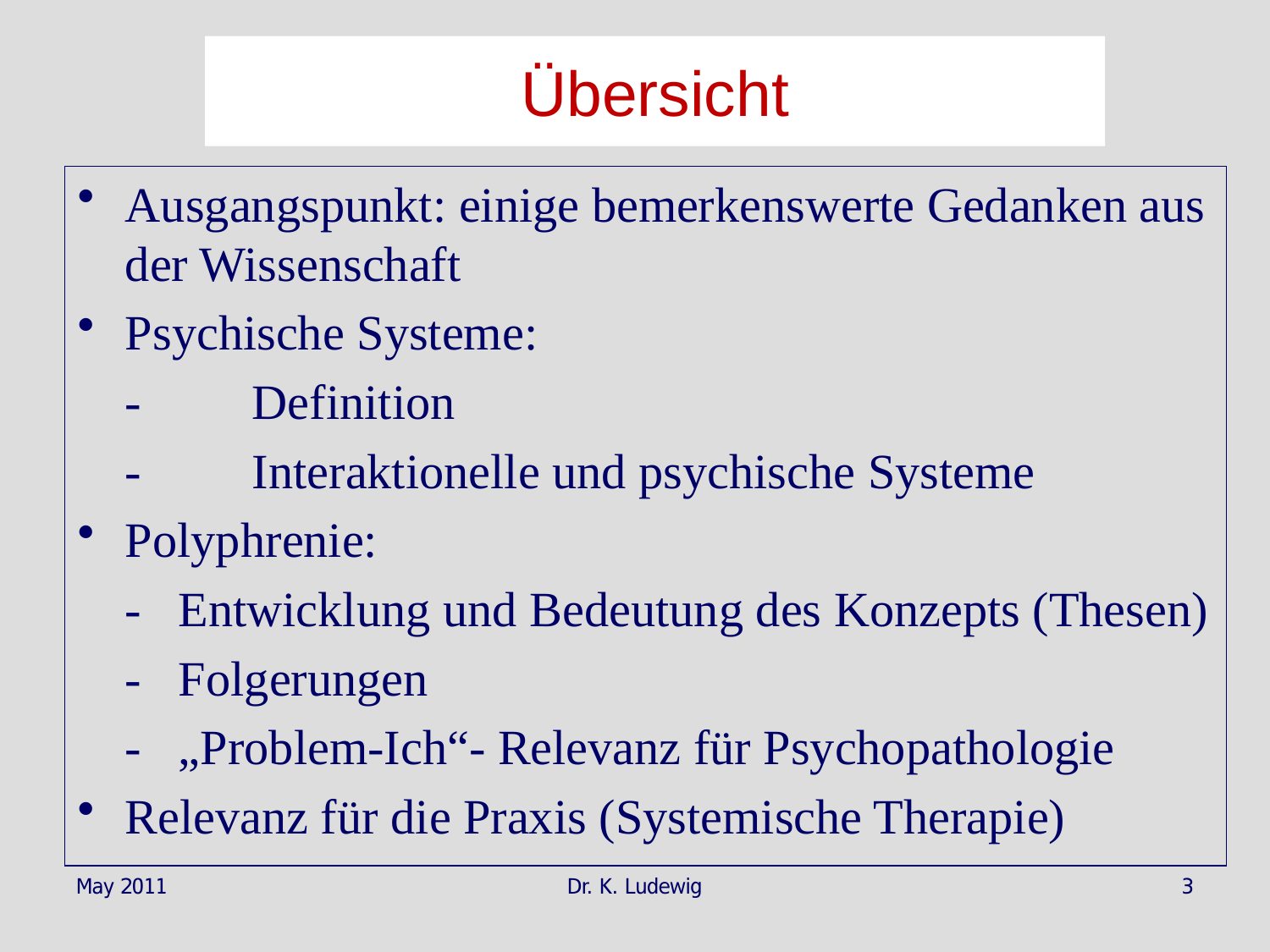

# Übersicht
Ausgangspunkt: einige bemerkenswerte Gedanken aus der Wissenschaft
Psychische Systeme:
	-	Definition
	-	Interaktionelle und psychische Systeme
Polyphrenie:
	-   Entwicklung und Bedeutung des Konzepts (Thesen)
	-   Folgerungen
	-   „Problem-Ich“- Relevanz für Psychopathologie
Relevanz für die Praxis (Systemische Therapie)

May 2011
Dr. K. Ludewig
3